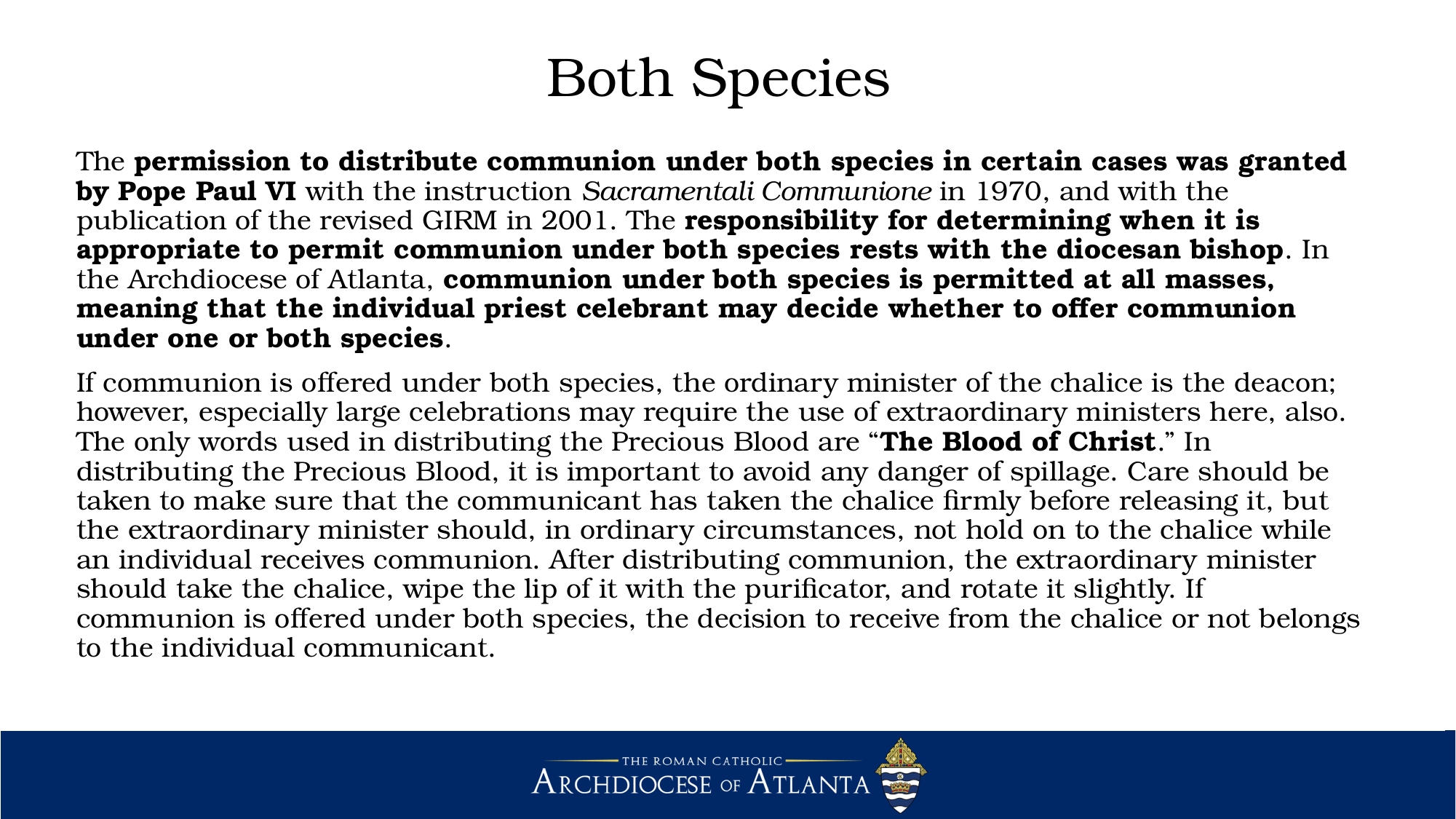

# Both Species
The permission to distribute communion under both species in certain cases was granted by Pope Paul VI with the instruction Sacramentali Communione in 1970, and with the publication of the revised GIRM in 2001. The responsibility for determining when it is appropriate to permit communion under both species rests with the diocesan bishop. In the Archdiocese of Atlanta, communion under both species is permitted at all masses, meaning that the individual priest celebrant may decide whether to offer communion under one or both species.
If communion is offered under both species, the ordinary minister of the chalice is the deacon; however, especially large celebrations may require the use of extraordinary ministers here, also. The only words used in distributing the Precious Blood are “The Blood of Christ.” In distributing the Precious Blood, it is important to avoid any danger of spillage. Care should be taken to make sure that the communicant has taken the chalice firmly before releasing it, but the extraordinary minister should, in ordinary circumstances, not hold on to the chalice while an individual receives communion. After distributing communion, the extraordinary minister should take the chalice, wipe the lip of it with the purificator, and rotate it slightly. If communion is offered under both species, the decision to receive from the chalice or not belongs to the individual communicant.